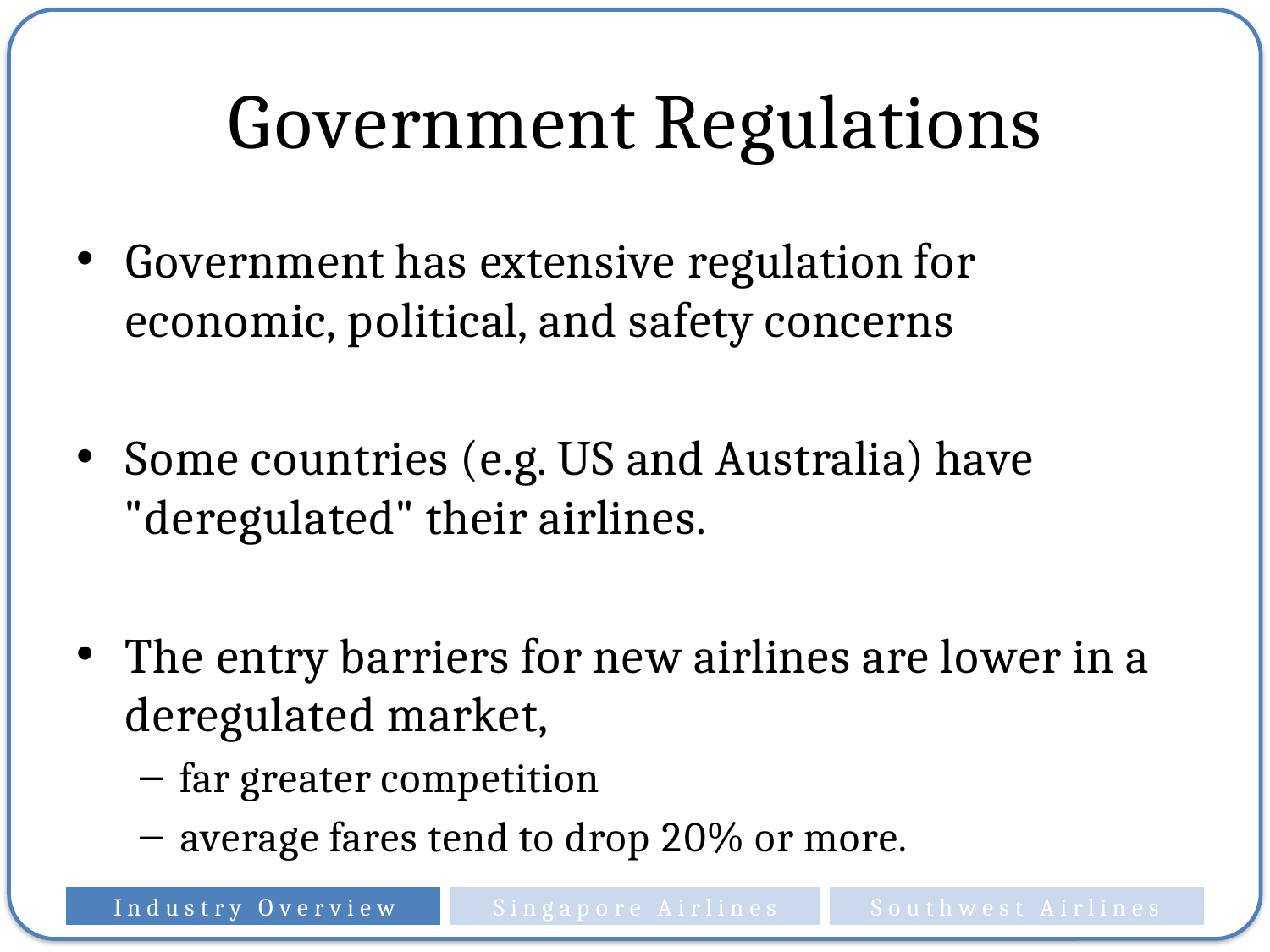

# Government Regulations
Government has extensive regulation for economic, political, and safety concerns

Some countries (e.g. US and Australia) have "deregulated" their airlines.

The entry barriers for new airlines are lower in a deregulated market,
far greater competition
average fares tend to drop 20% or more.